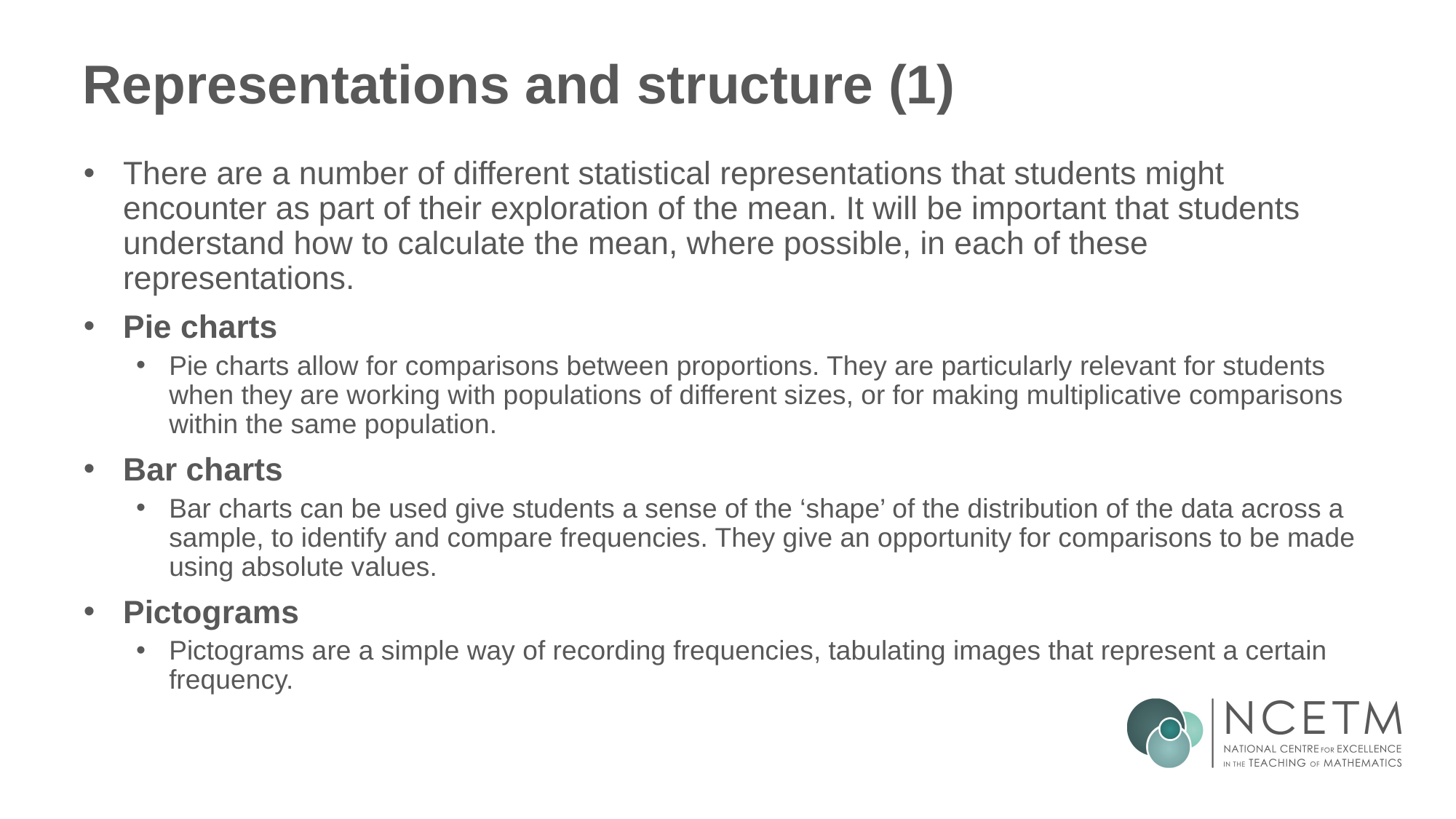

# Representations and structure (1)
There are a number of different statistical representations that students might encounter as part of their exploration of the mean. It will be important that students understand how to calculate the mean, where possible, in each of these representations.
Pie charts
Pie charts allow for comparisons between proportions. They are particularly relevant for students when they are working with populations of different sizes, or for making multiplicative comparisons within the same population.
Bar charts
Bar charts can be used give students a sense of the ‘shape’ of the distribution of the data across a sample, to identify and compare frequencies. They give an opportunity for comparisons to be made using absolute values.
Pictograms
Pictograms are a simple way of recording frequencies, tabulating images that represent a certain frequency.